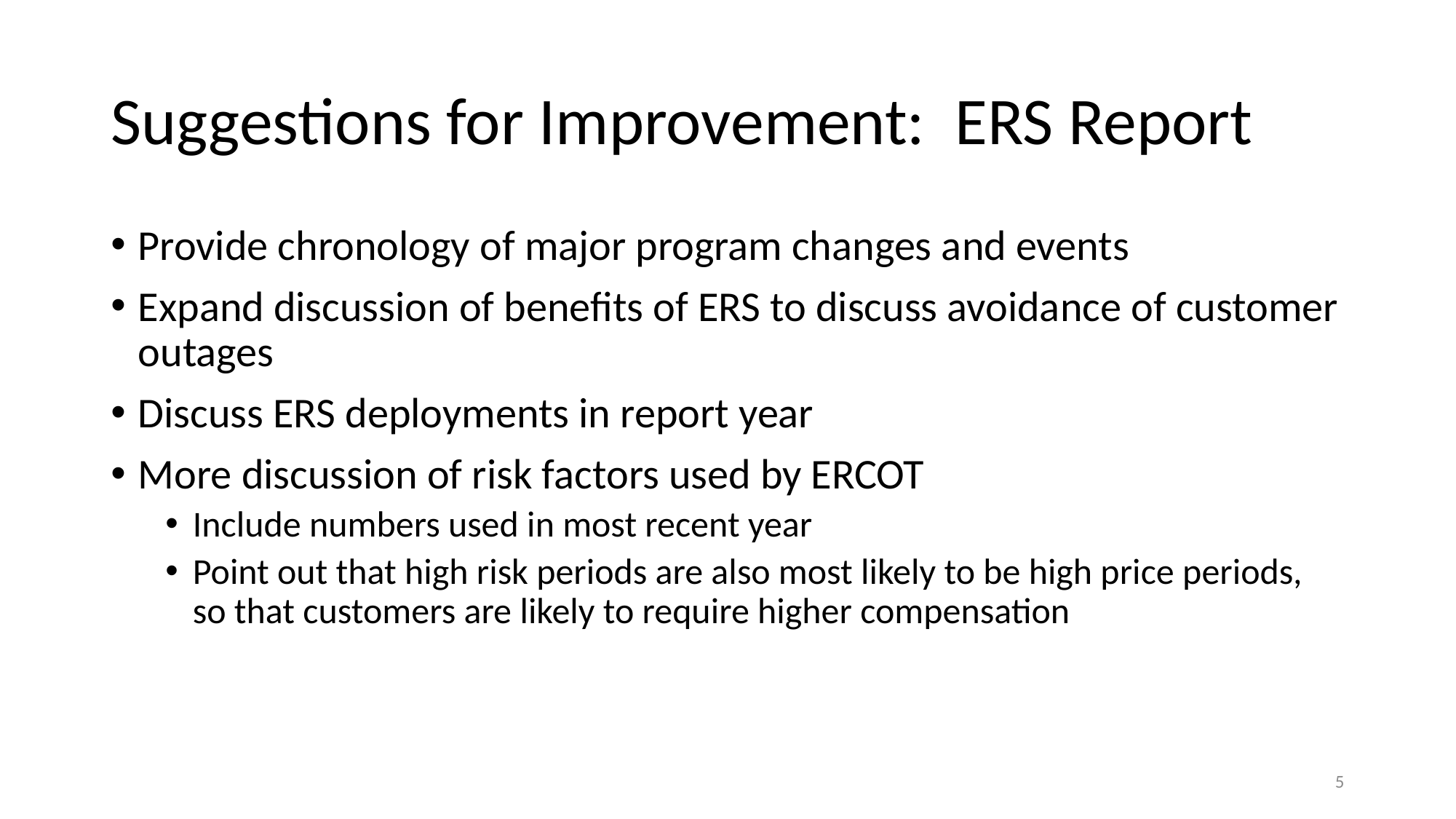

# Suggestions for Improvement:  ERS Report
Provide chronology of major program changes and events
Expand discussion of benefits of ERS to discuss avoidance of customer outages
Discuss ERS deployments in report year
More discussion of risk factors used by ERCOT
Include numbers used in most recent year
Point out that high risk periods are also most likely to be high price periods, so that customers are likely to require higher compensation
5